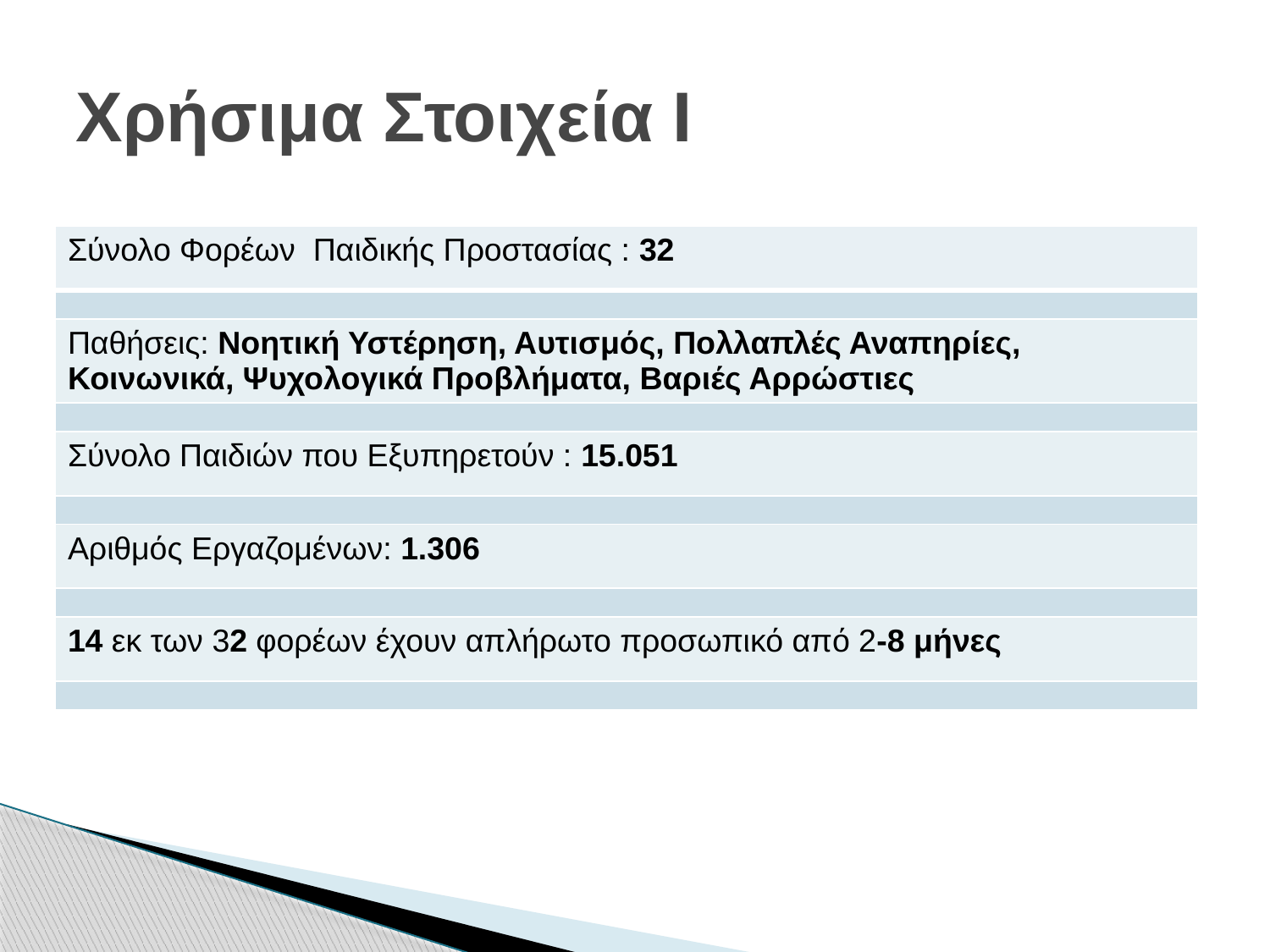

# Χρήσιμα Στοιχεία Ι
| Σύνολο Φορέων Παιδικής Προστασίας : 32 |
| --- |
|  |
| Παθήσεις: Νοητική Υστέρηση, Αυτισμός, Πολλαπλές Αναπηρίες, Κοινωνικά, Ψυχολογικά Προβλήματα, Βαριές Αρρώστιες |
|  |
| Σύνολο Παιδιών που Εξυπηρετούν : 15.051 |
|  |
| Αριθμός Εργαζομένων: 1.306 |
|  |
| 14 εκ των 32 φορέων έχουν απλήρωτο προσωπικό από 2-8 μήνες |
|  |